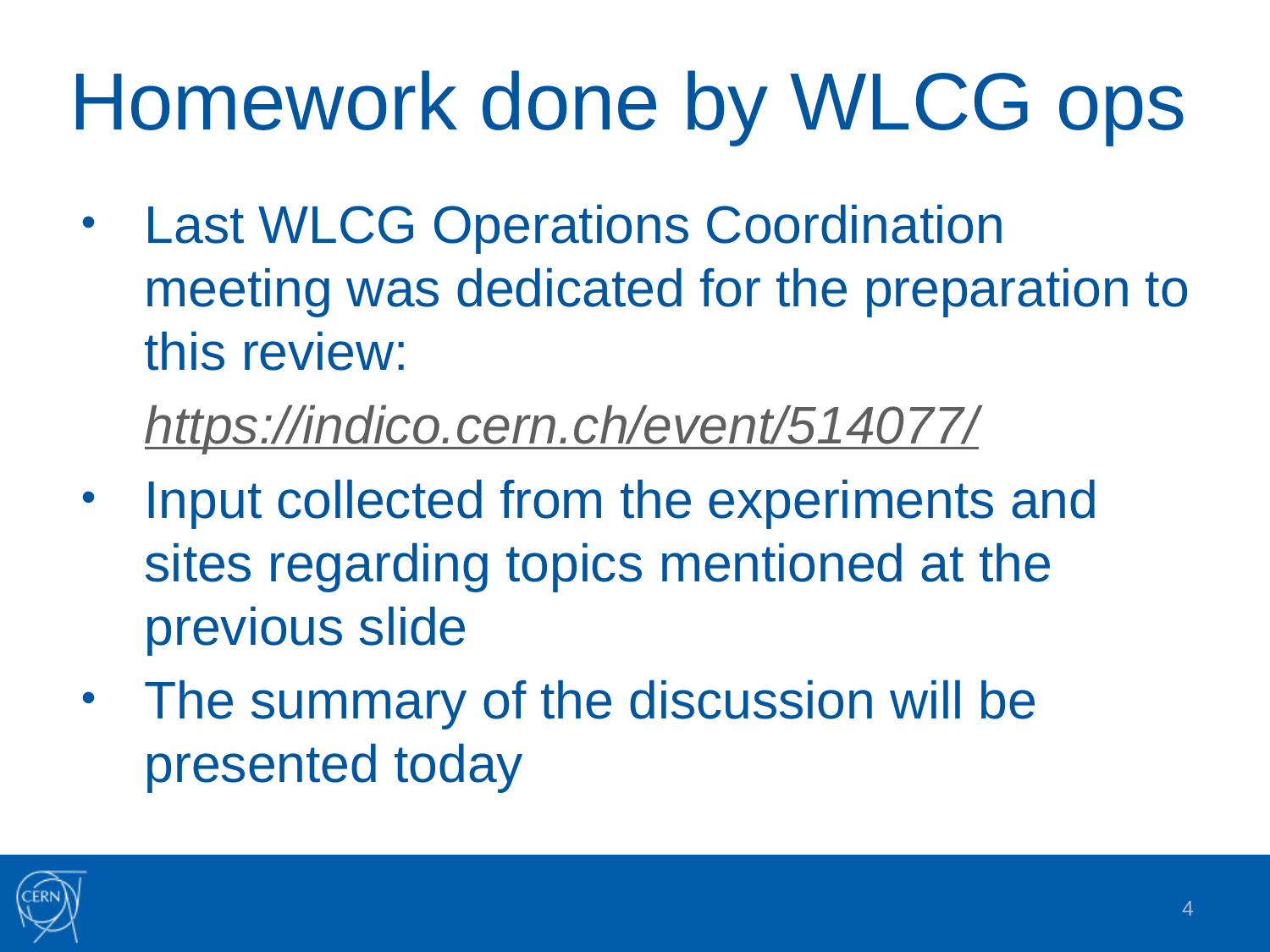

# Homework done by WLCG ops
Last WLCG Operations Coordination meeting was dedicated for the preparation to this review:
	https://indico.cern.ch/event/514077/
Input collected from the experiments and sites regarding topics mentioned at the previous slide
The summary of the discussion will be presented today
4